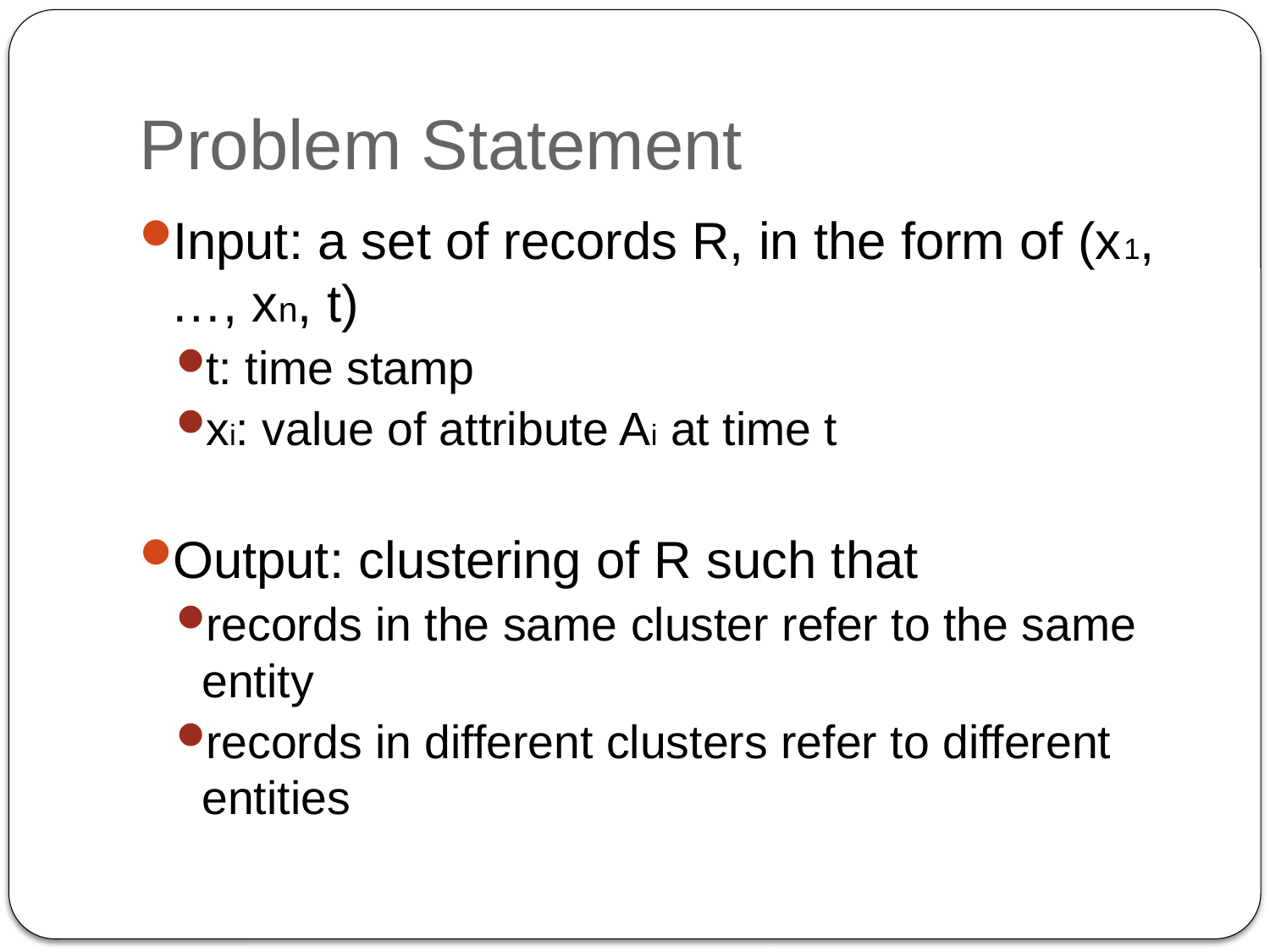

# Problem Statement
Input: a set of records R, in the form of (x1, …, xn, t)
t: time stamp
xi: value of attribute Ai at time t

Output: clustering of R such that
records in the same cluster refer to the same entity
records in different clusters refer to different entities